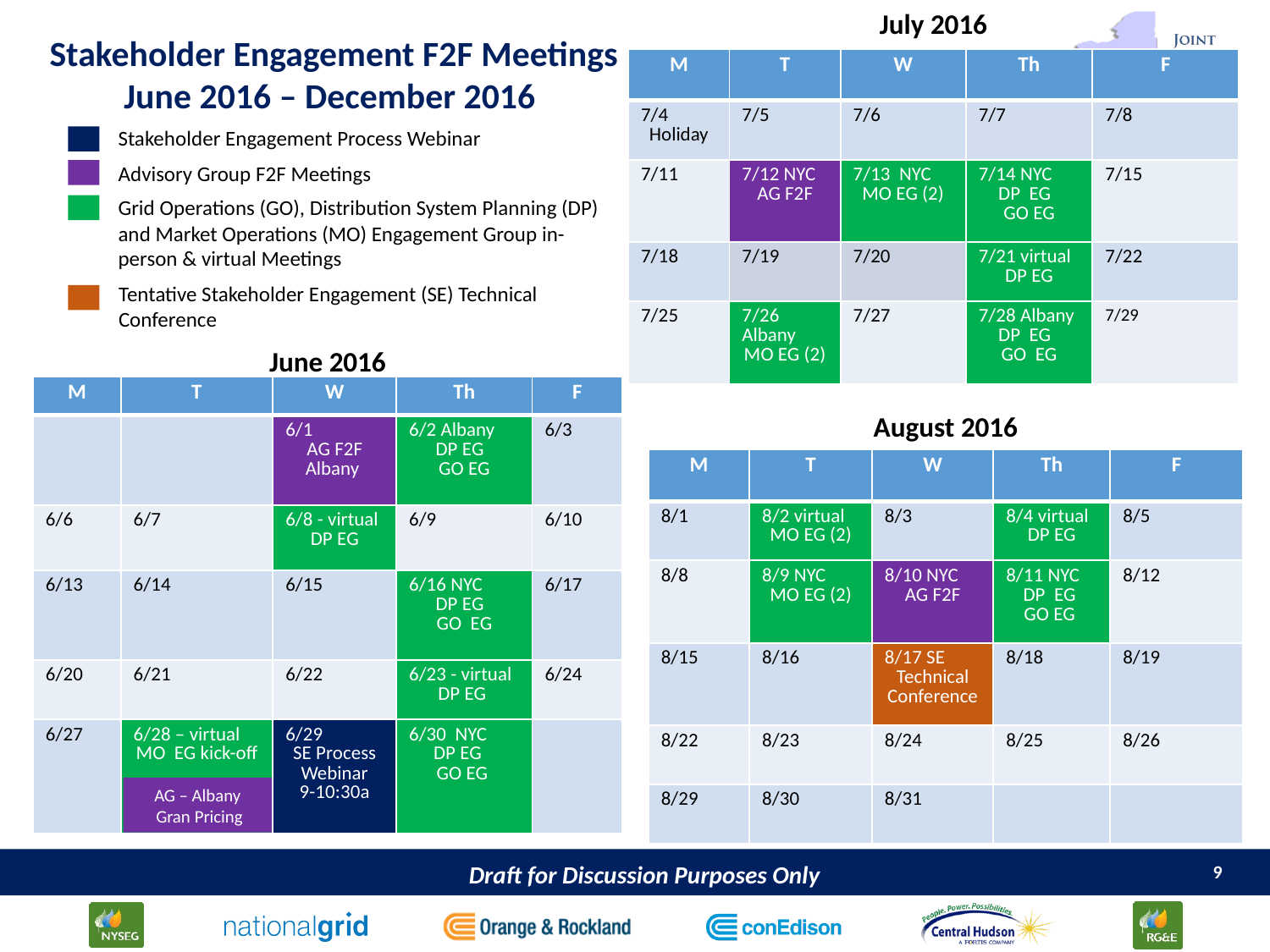

July 2016
Stakeholder Engagement F2F Meetings
June 2016 – December 2016

| M | T | W | Th | F |
| --- | --- | --- | --- | --- |
| 7/4 Holiday | 7/5 | 7/6 | 7/7 | 7/8 |
| 7/11 | 7/12 NYC AG F2F | 7/13 NYC MO EG (2) | 7/14 NYC DP EG GO EG | 7/15 |
| 7/18 | 7/19 | 7/20 | 7/21 virtual DP EG | 7/22 |
| 7/25 | 7/26 Albany MO EG (2) | 7/27 | 7/28 Albany DP EG GO EG | 7/29 |
Stakeholder Engagement Process Webinar

Advisory Group F2F Meetings

Grid Operations (GO), Distribution System Planning (DP) and Market Operations (MO) Engagement Group in-person & virtual Meetings

Tentative Stakeholder Engagement (SE) Technical Conference

June 2016
| M | T | W | Th | F |
| --- | --- | --- | --- | --- |
|  |  | 6/1 AG F2F Albany | 6/2 Albany DP EG GO EG | 6/3 |
| 6/6 | 6/7 | 6/8 - virtual DP EG | 6/9 | 6/10 |
| 6/13 | 6/14 | 6/15 | 6/16 NYC DP EG GO EG | 6/17 |
| 6/20 | 6/21 | 6/22 | 6/23 - virtual DP EG | 6/24 |
| 6/27 | 6/28 – virtual MO EG kick-off | 6/29 SE Process Webinar 9-10:30a | 6/30 NYC DP EG GO EG |  |
August 2016
| M | T | W | Th | F |
| --- | --- | --- | --- | --- |
| 8/1 | 8/2 virtual MO EG (2) | 8/3 | 8/4 virtual DP EG | 8/5 |
| 8/8 | 8/9 NYC MO EG (2) | 8/10 NYC AG F2F | 8/11 NYC DP EG GO EG | 8/12 |
| 8/15 | 8/16 | 8/17 SE Technical Conference | 8/18 | 8/19 |
| 8/22 | 8/23 | 8/24 | 8/25 | 8/26 |
| 8/29 | 8/30 | 8/31 |  |  |
AG – Albany
 Gran Pricing